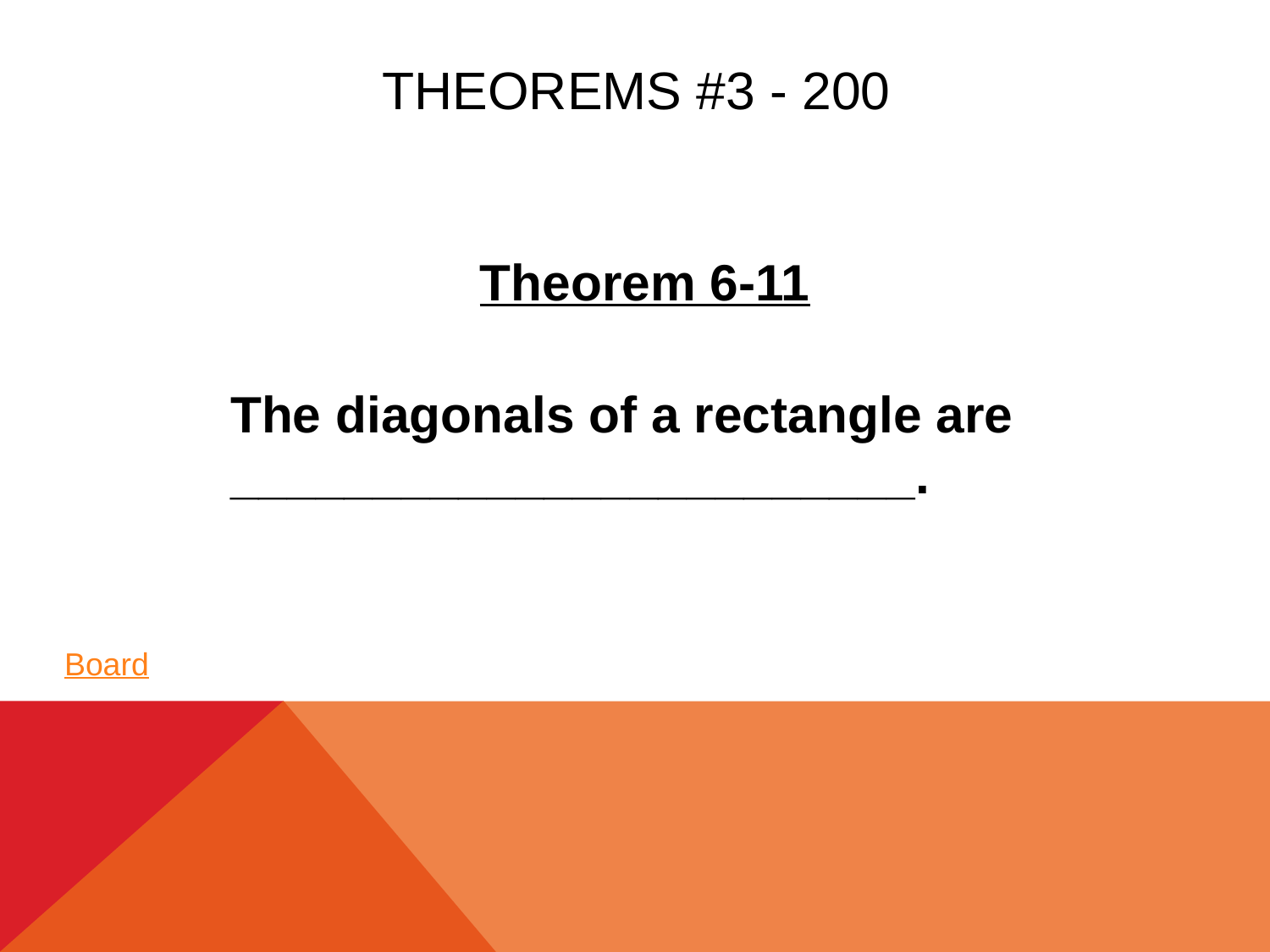

# Theorems #3 - 200
Theorem 6-11

	The diagonals of a rectangle are ________________________.
Board